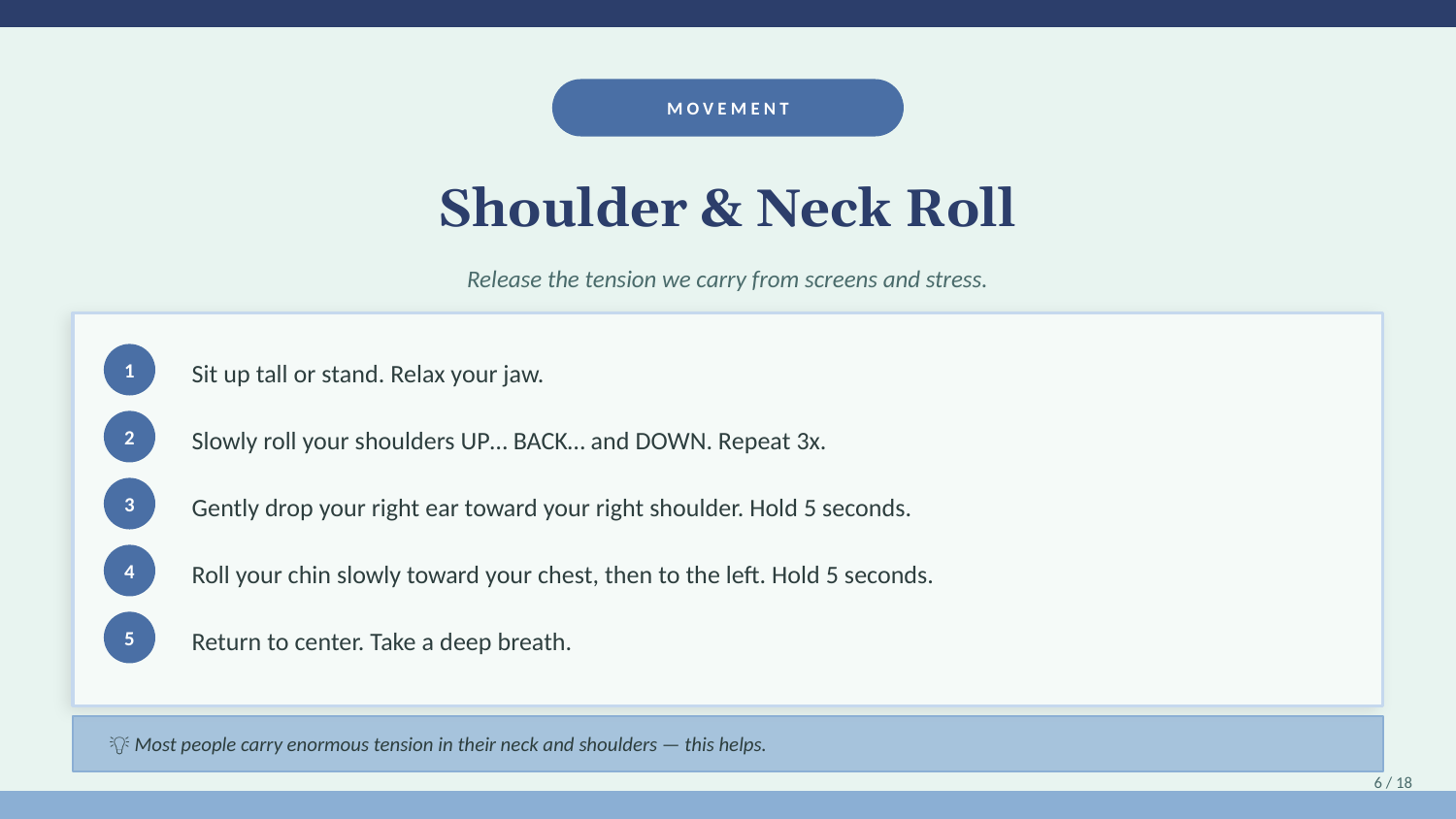

MOVEMENT
Shoulder & Neck Roll
Release the tension we carry from screens and stress.

Sit up tall or stand. Relax your jaw.

1
Slowly roll your shoulders UP… BACK… and DOWN. Repeat 3x.

2
Gently drop your right ear toward your right shoulder. Hold 5 seconds.

3
Roll your chin slowly toward your chest, then to the left. Hold 5 seconds.

4
Return to center. Take a deep breath.

5

💡 Most people carry enormous tension in their neck and shoulders — this helps.
6 / 18